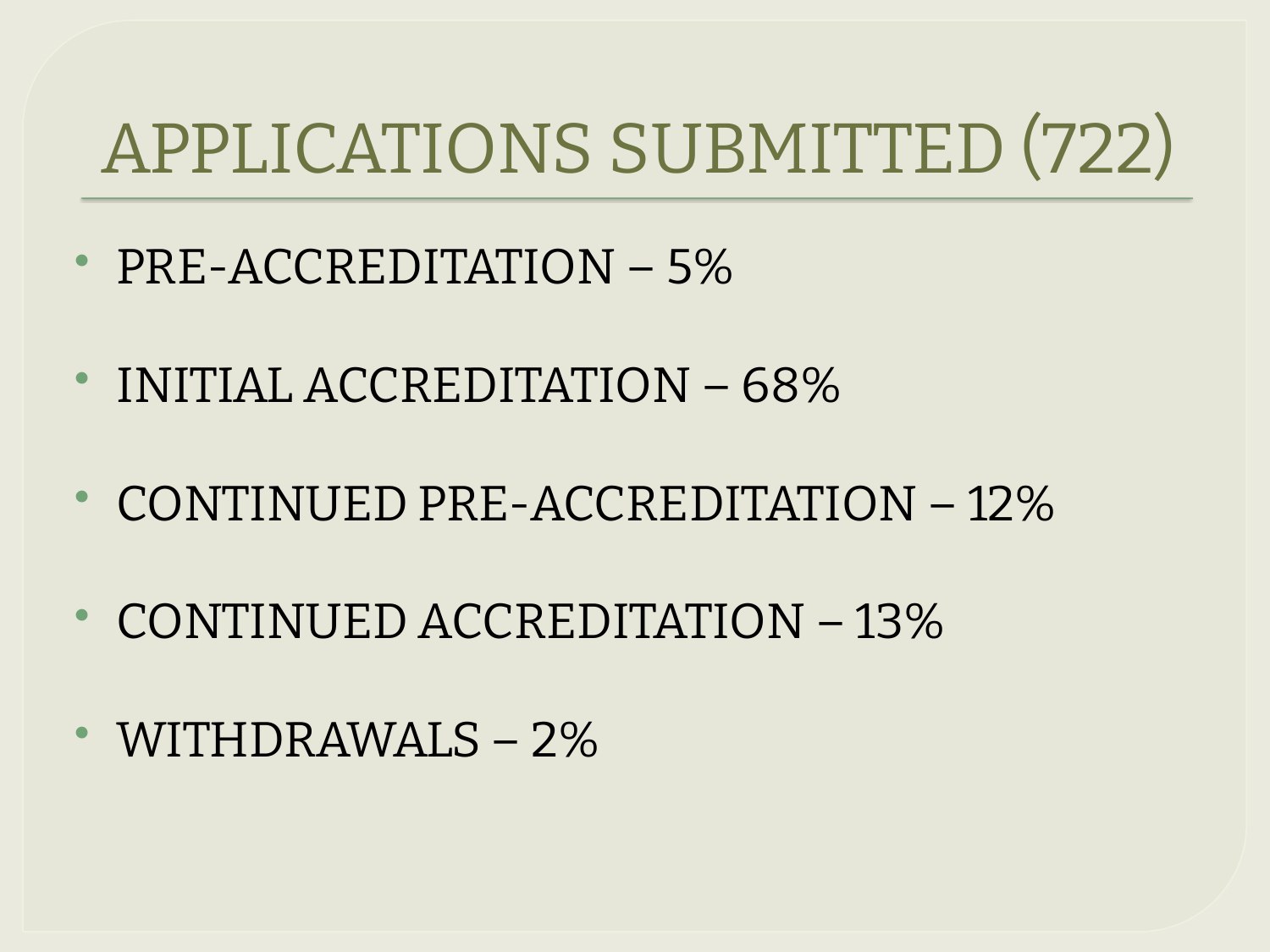

# APPLICATIONS SUBMITTED (722)
PRE-ACCREDITATION – 5%

INITIAL ACCREDITATION – 68%

CONTINUED PRE-ACCREDITATION – 12%

CONTINUED ACCREDITATION – 13%

WITHDRAWALS – 2%